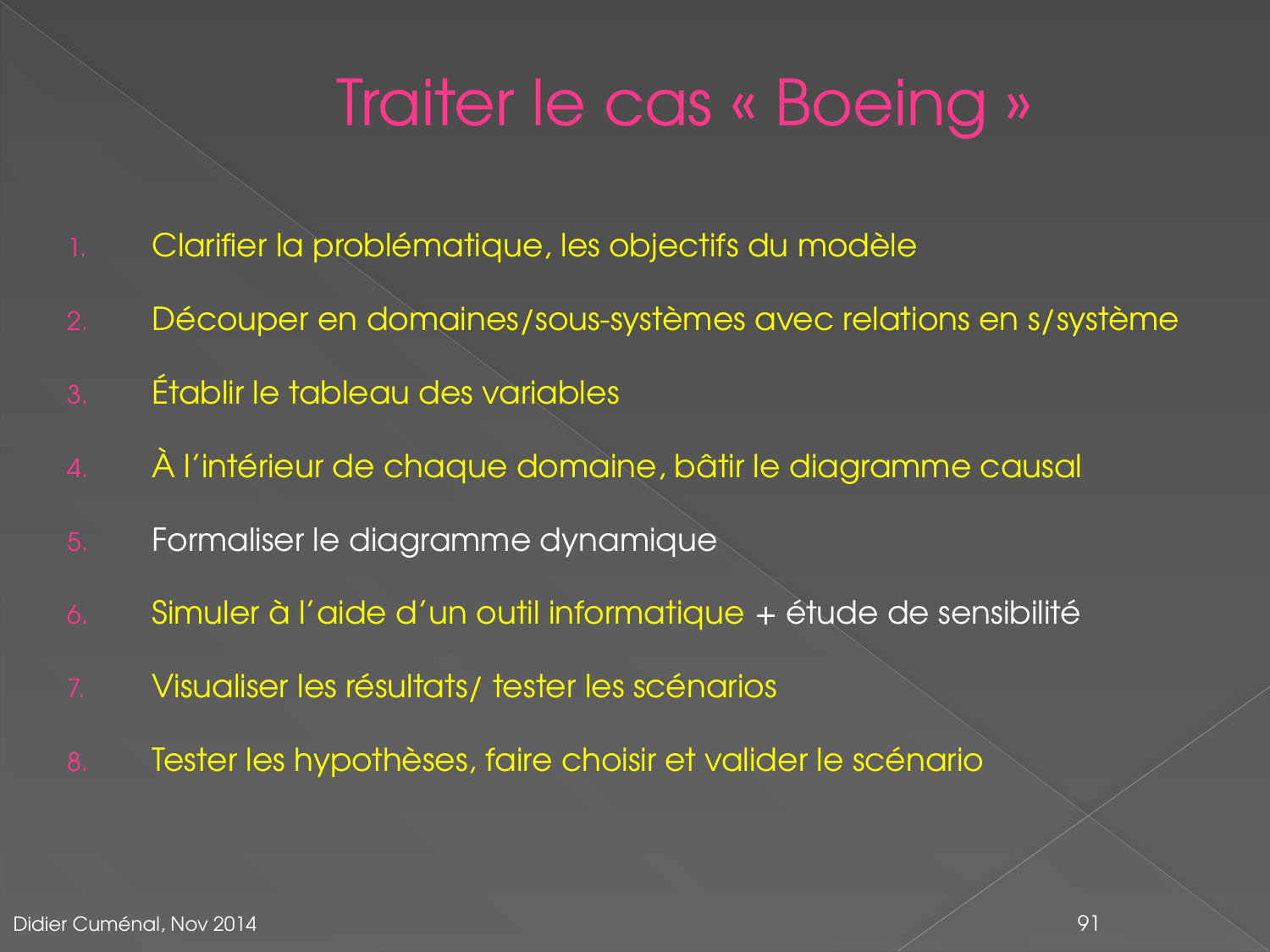

# Traiter le cas « Boeing »
Clarifier la problématique, les objectifs du modèle

Découper en domaines/sous-systèmes avec relations en s/système

Établir le tableau des variables

À l’intérieur de chaque domaine, bâtir le diagramme causal

Formaliser le diagramme dynamique

Simuler à l’aide d’un outil informatique + étude de sensibilité

Visualiser les résultats/ tester les scénarios

Tester les hypothèses, faire choisir et valider le scénario
91